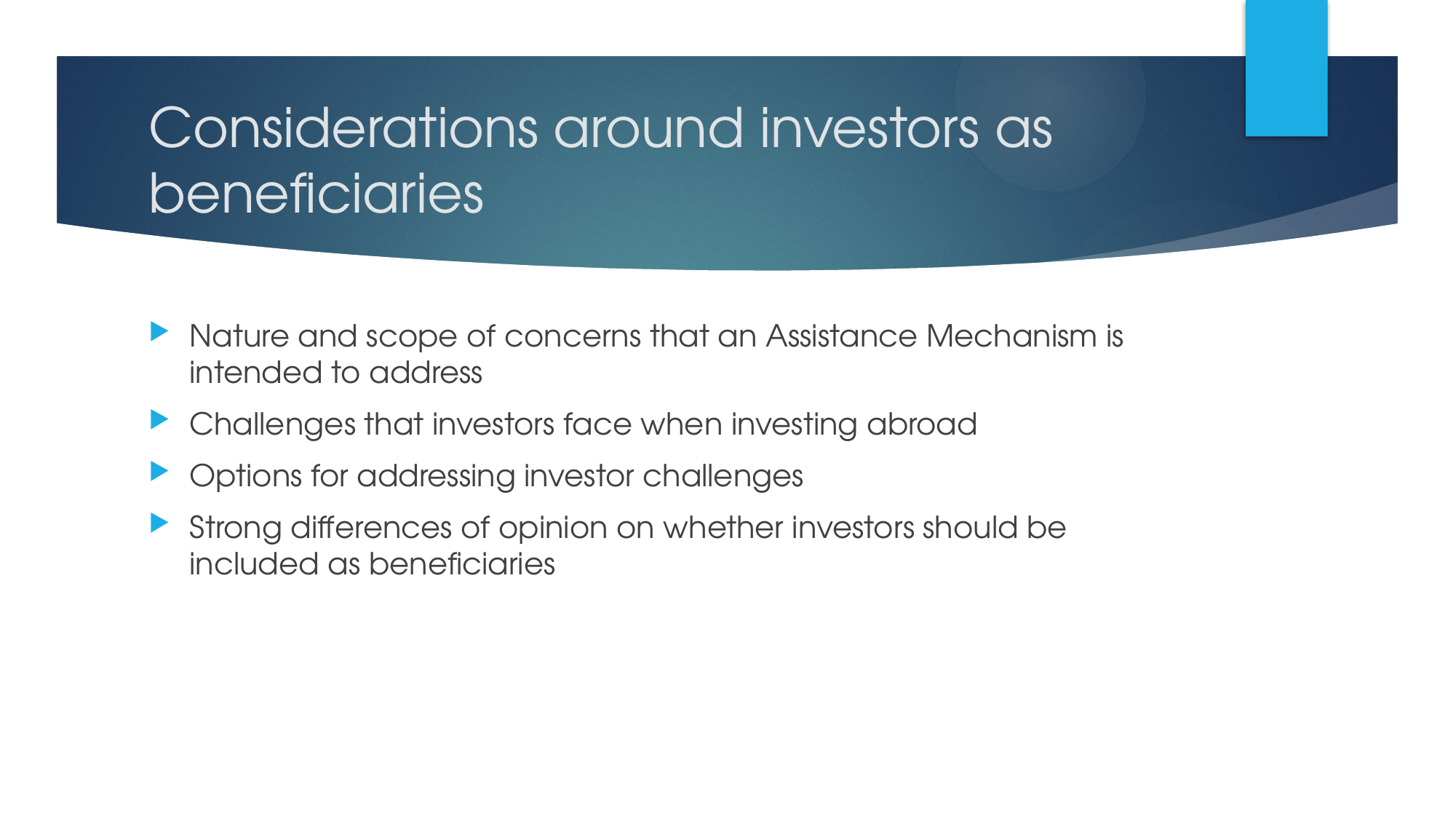

# Considerations around investors as beneficiaries
Nature and scope of concerns that an Assistance Mechanism is intended to address
Challenges that investors face when investing abroad
Options for addressing investor challenges
Strong differences of opinion on whether investors should be included as beneficiaries